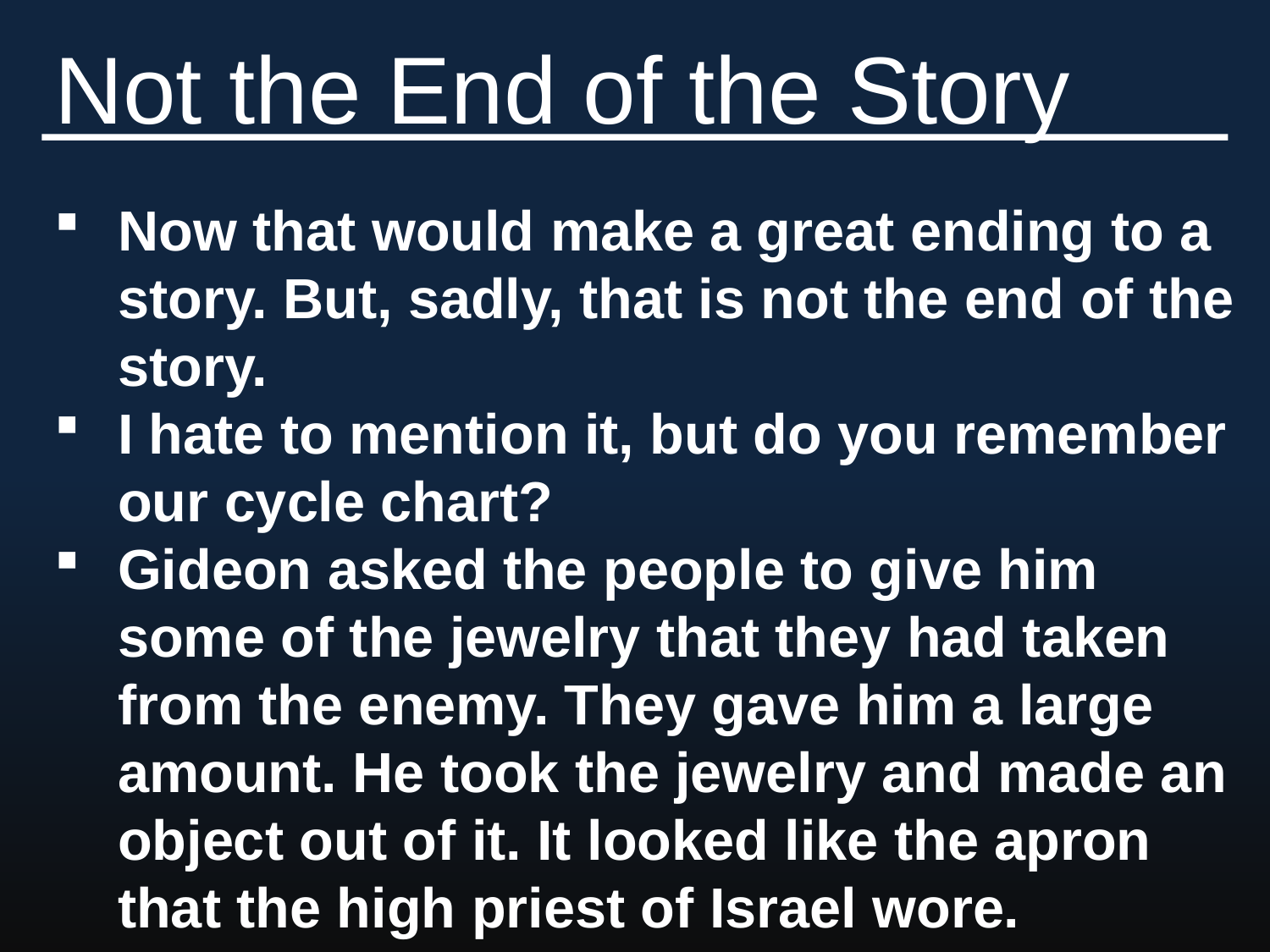

Not the End of the Story

Now that would make a great ending to a story. But, sadly, that is not the end of the story.
I hate to mention it, but do you remember our cycle chart?
Gideon asked the people to give him some of the jewelry that they had taken from the enemy. They gave him a large amount. He took the jewelry and made an object out of it. It looked like the apron that the high priest of Israel wore.